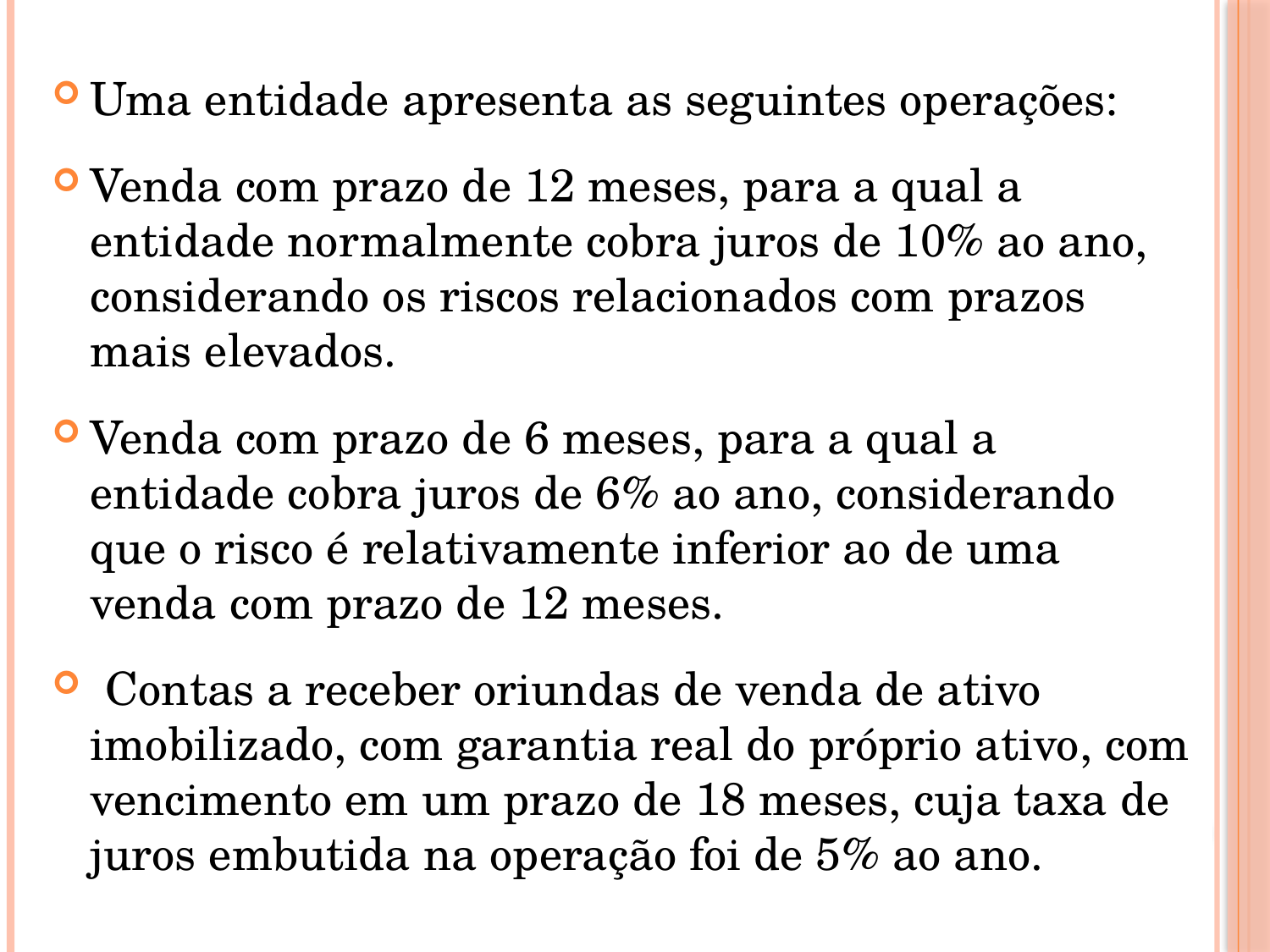

Uma entidade apresenta as seguintes operações:
Venda com prazo de 12 meses, para a qual a entidade normalmente cobra juros de 10% ao ano, considerando os riscos relacionados com prazos mais elevados.
Venda com prazo de 6 meses, para a qual a entidade cobra juros de 6% ao ano, considerando que o risco é relativamente inferior ao de uma venda com prazo de 12 meses.
 Contas a receber oriundas de venda de ativo imobilizado, com garantia real do próprio ativo, com vencimento em um prazo de 18 meses, cuja taxa de juros embutida na operação foi de 5% ao ano.